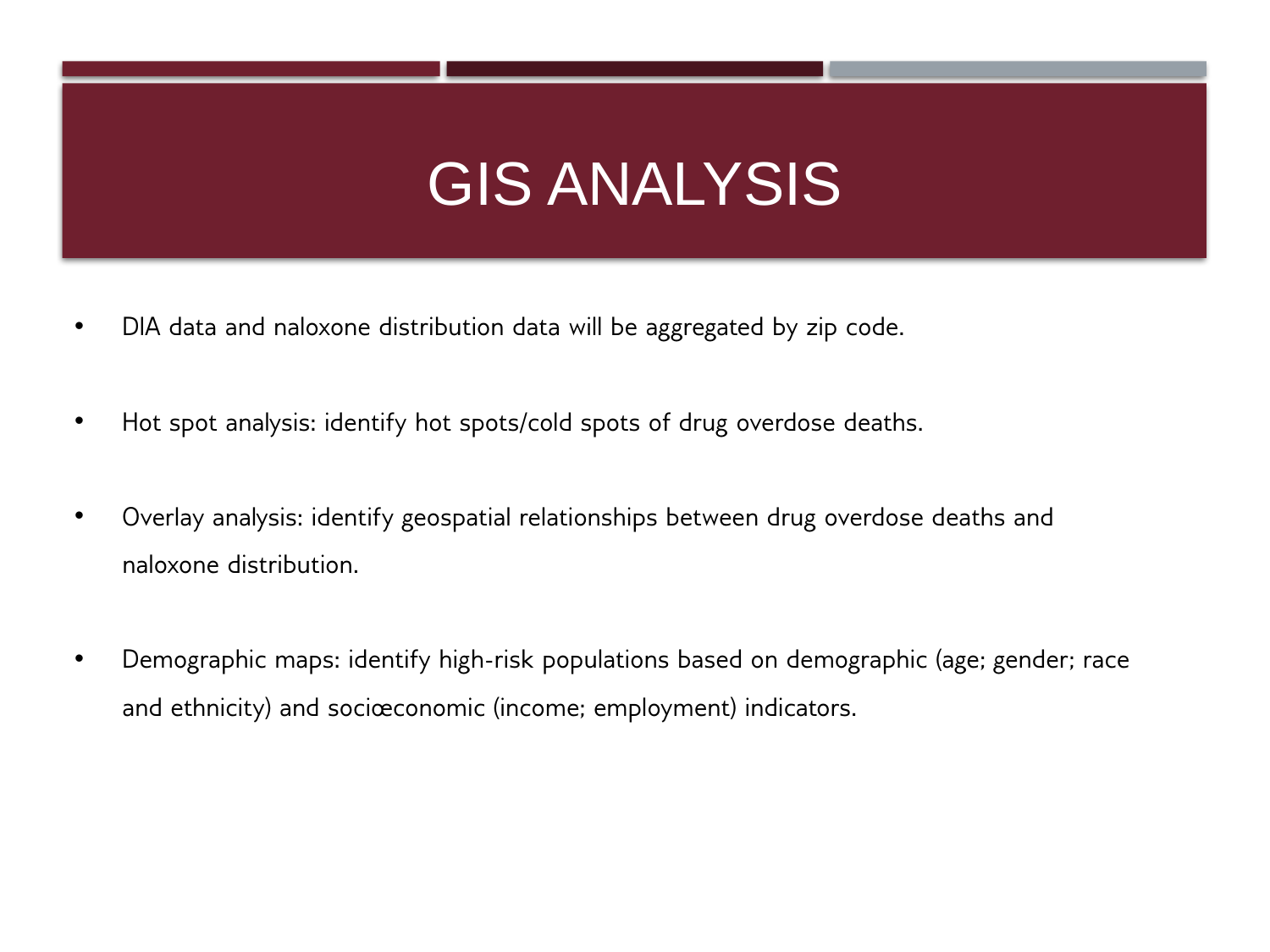

# GIS ANALYSIS

DIA data and naloxone distribution data will be aggregated by zip code.

Hot spot analysis: identify hot spots/cold spots of drug overdose deaths.

Overlay analysis: identify geospatial relationships between drug overdose deaths and naloxone distribution.

Demographic maps: identify high-risk populations based on demographic (age; gender; race and ethnicity) and socioeconomic (income; employment) indicators.